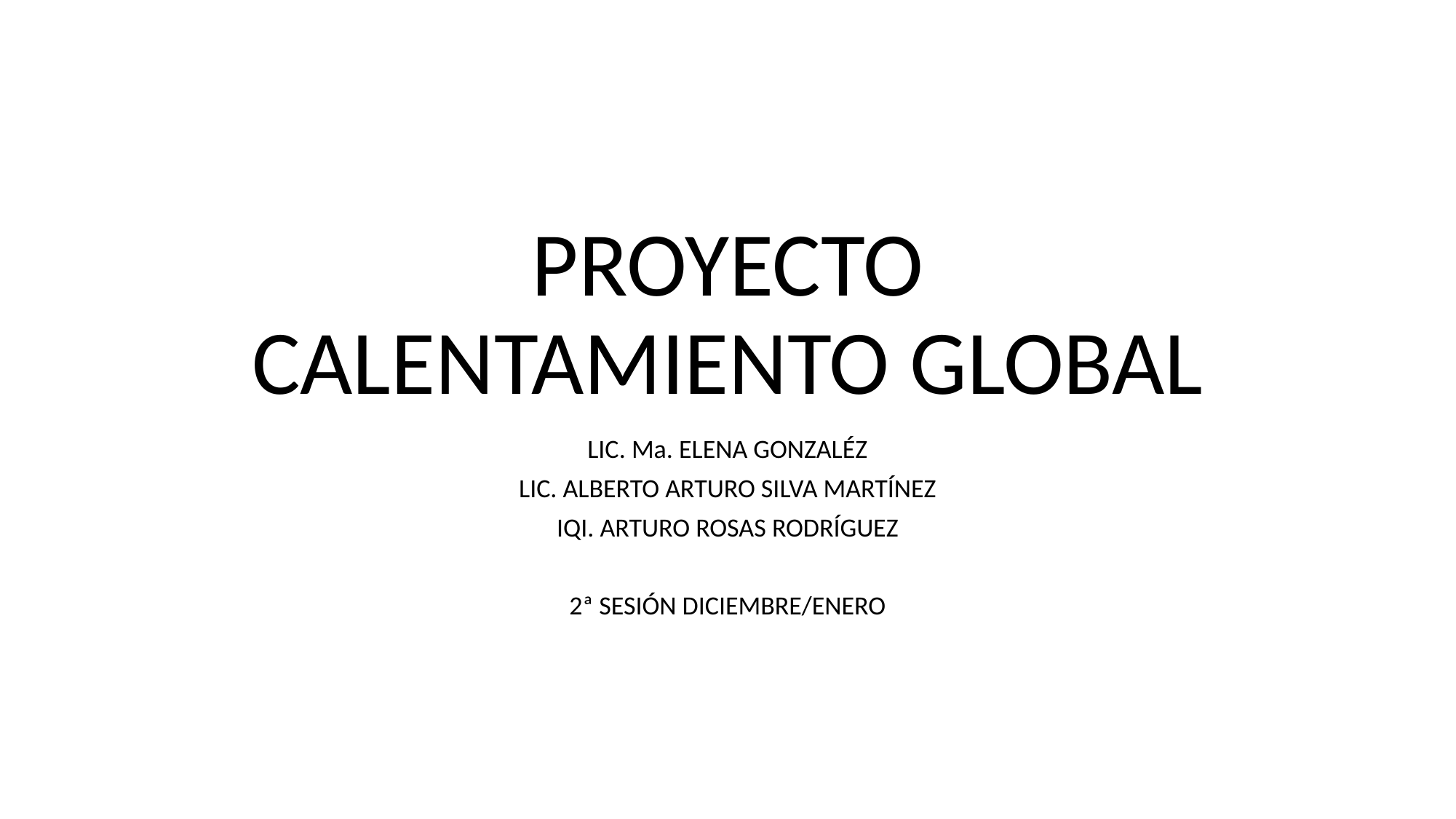

# PROYECTO CALENTAMIENTO GLOBAL
LIC. Ma. ELENA GONZALÉZ
LIC. ALBERTO ARTURO SILVA MARTÍNEZ
IQI. ARTURO ROSAS RODRÍGUEZ

2ª SESIÓN DICIEMBRE/ENERO